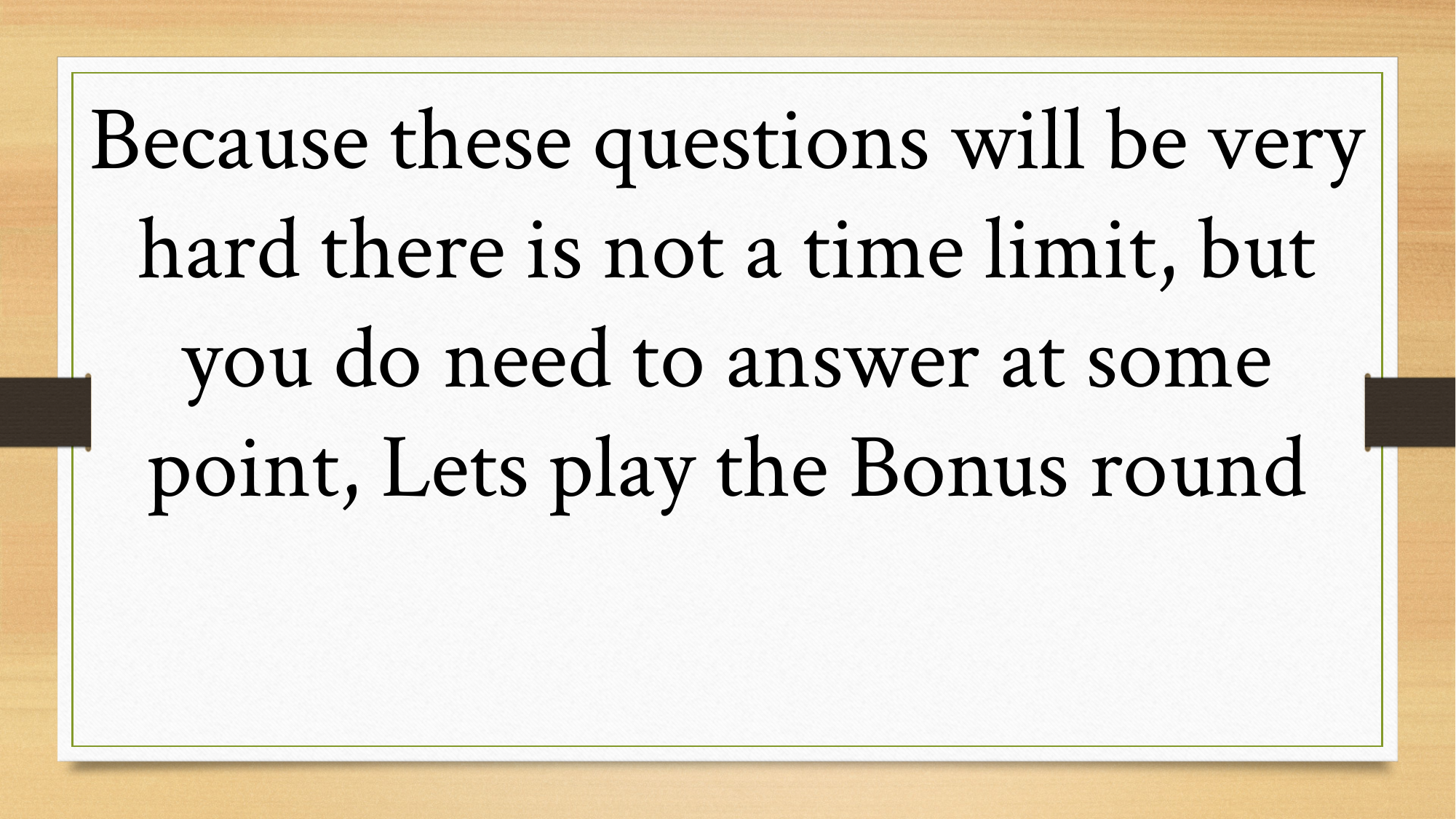

Because these questions will be very hard there is not a time limit, but you do need to answer at some point, Lets play the Bonus round